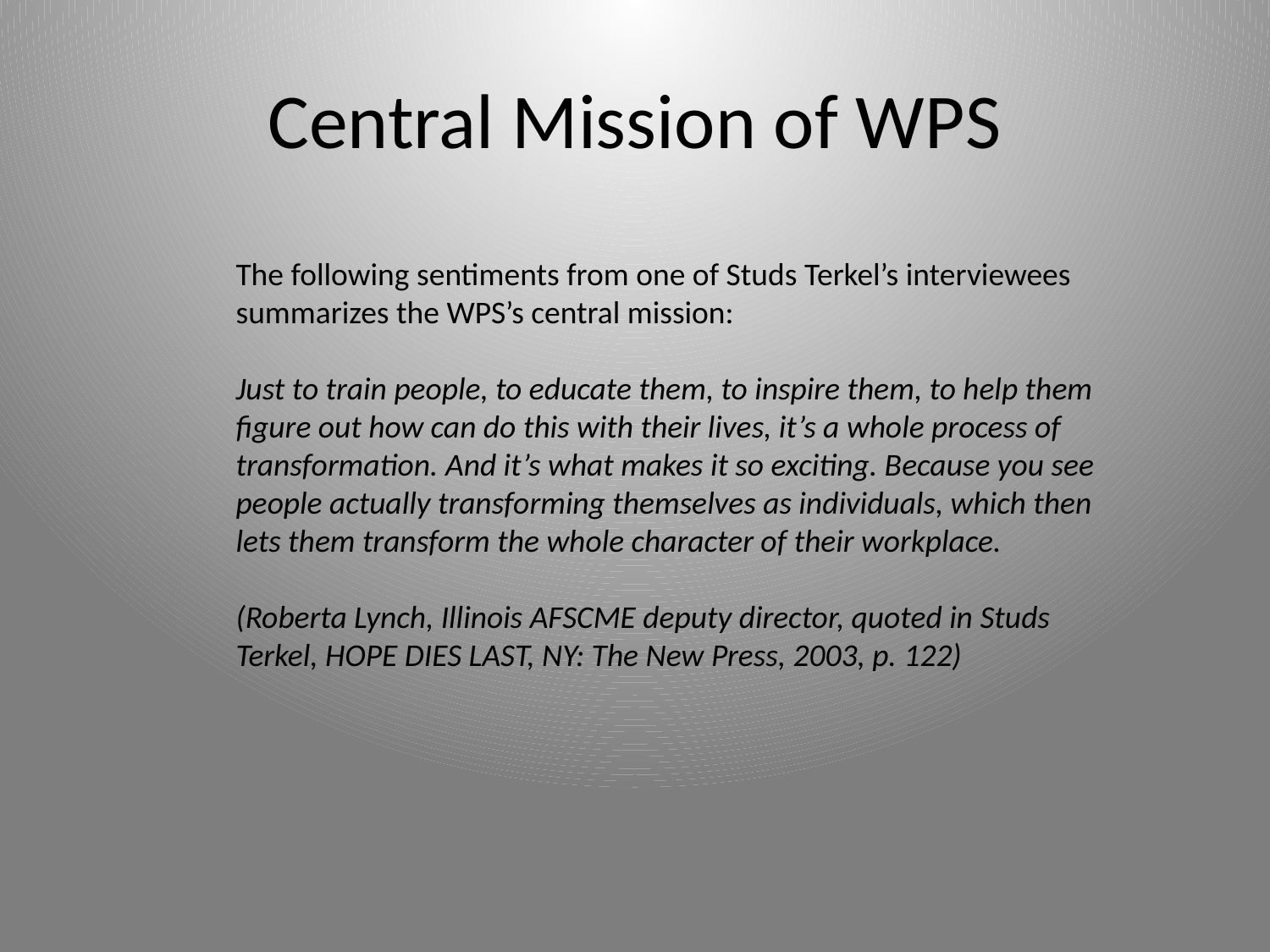

# Central Mission of WPS
The following sentiments from one of Studs Terkel’s interviewees summarizes the WPS’s central mission:

Just to train people, to educate them, to inspire them, to help them figure out how can do this with their lives, it’s a whole process of transformation. And it’s what makes it so exciting. Because you see people actually transforming themselves as individuals, which then lets them transform the whole character of their workplace.

(Roberta Lynch, Illinois AFSCME deputy director, quoted in Studs Terkel, HOPE DIES LAST, NY: The New Press, 2003, p. 122)